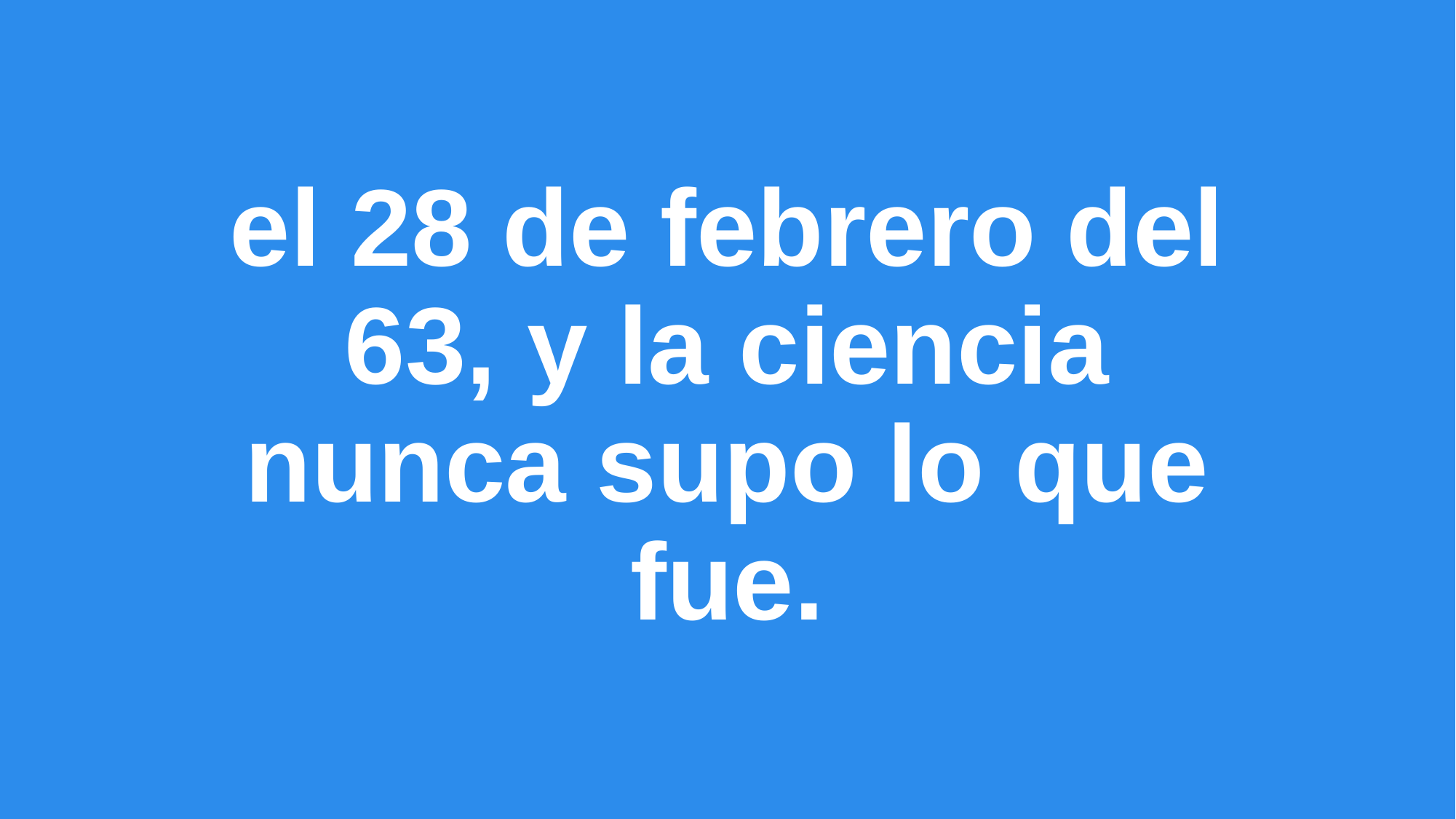

# el 28 de febrero del 63, y la ciencia nunca supo lo que fue.